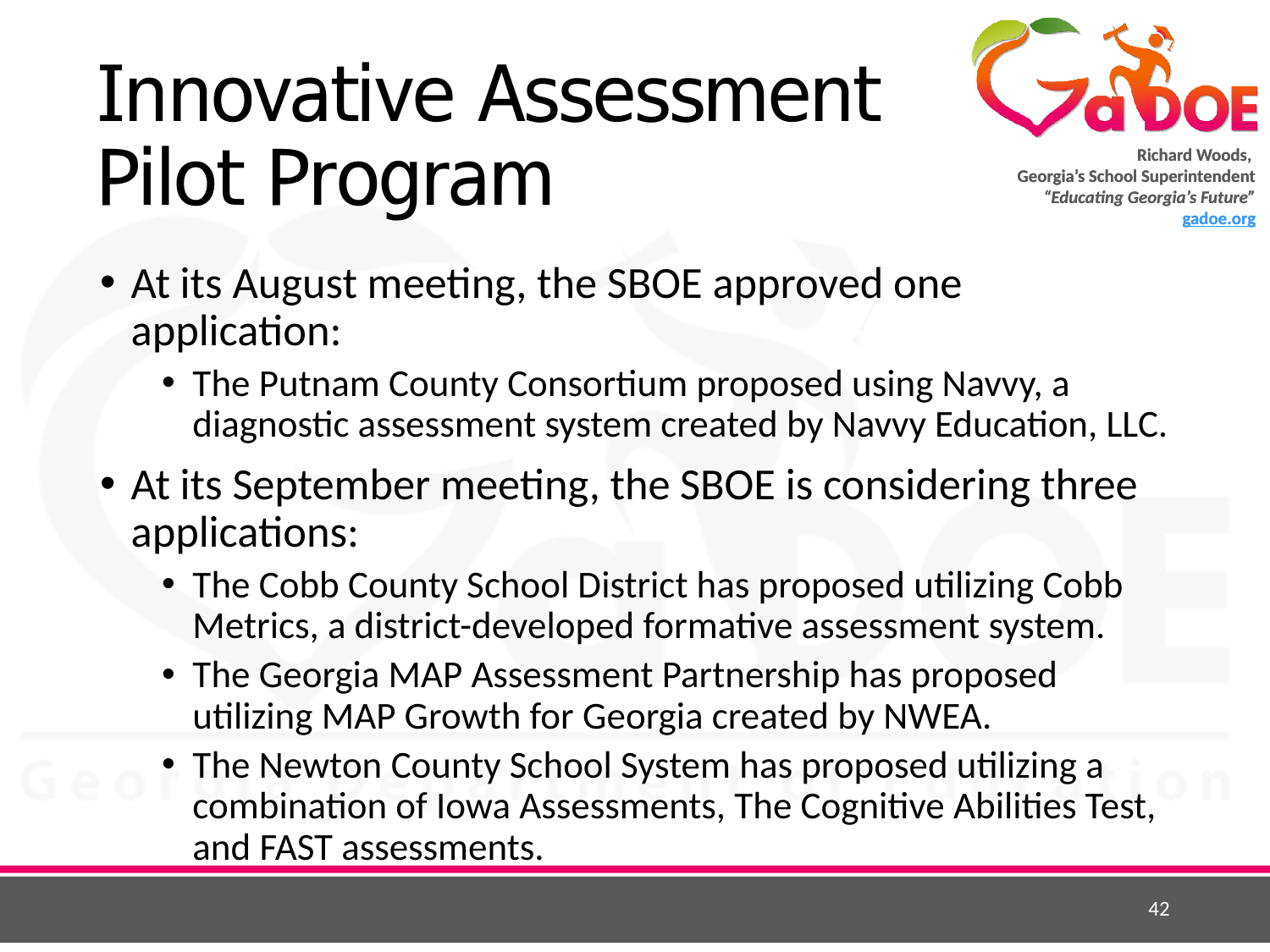

# Innovative Assessment Pilot Program
At its August meeting, the SBOE approved one application:
The Putnam County Consortium proposed using Navvy, a diagnostic assessment system created by Navvy Education, LLC.
At its September meeting, the SBOE is considering three applications:
The Cobb County School District has proposed utilizing Cobb Metrics, a district-developed formative assessment system.
The Georgia MAP Assessment Partnership has proposed utilizing MAP Growth for Georgia created by NWEA.
The Newton County School System has proposed utilizing a combination of Iowa Assessments, The Cognitive Abilities Test, and FAST assessments.
42